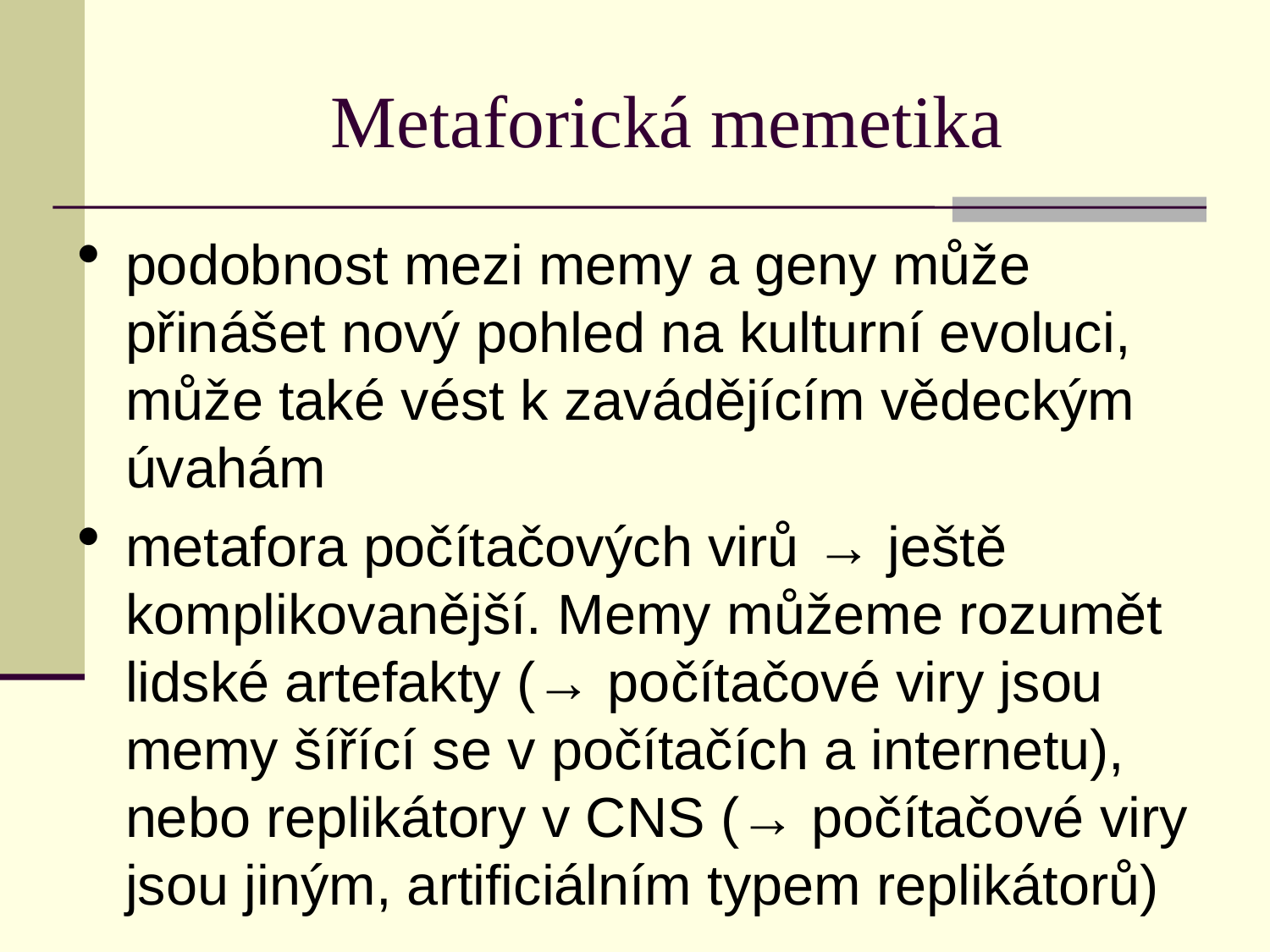

# Metaforická memetika
podobnost mezi memy a geny může přinášet nový pohled na kulturní evoluci, může také vést k zavádějícím vědeckým úvahám
metafora počítačových virů → ještě komplikovanější. Memy můžeme rozumět lidské artefakty (→ počítačové viry jsou memy šířící se v počítačích a internetu), nebo replikátory v CNS (→ počítačové viry jsou jiným, artificiálním typem replikátorů)